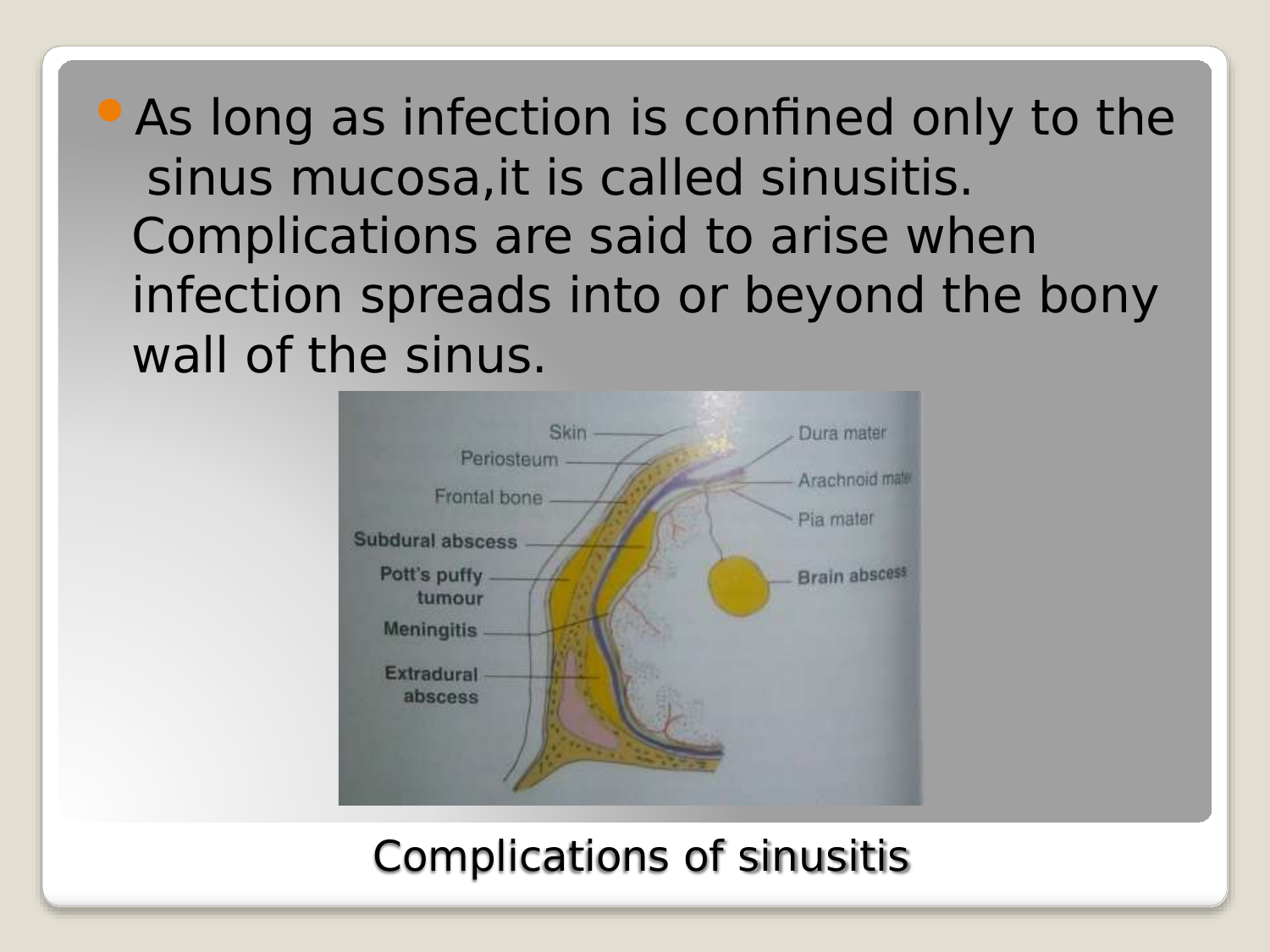

As long as infection is confined only to the  sinus mucosa,it is called sinusitis.  Complications are said to arise when  infection spreads into or beyond the bony  wall of the sinus.

Complications of sinusitis